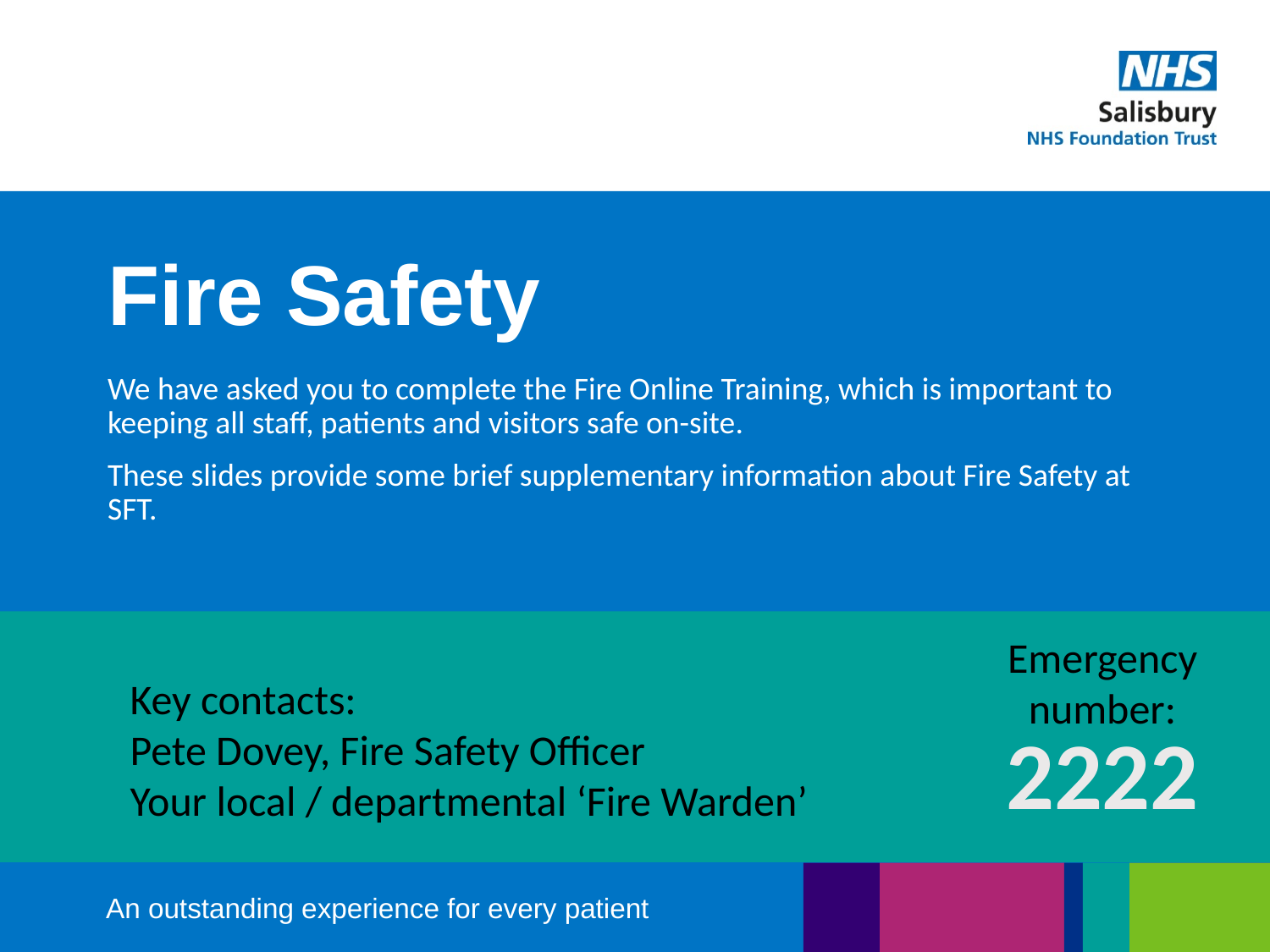

# Fire Safety
We have asked you to complete the Fire Online Training, which is important to keeping all staff, patients and visitors safe on-site.
These slides provide some brief supplementary information about Fire Safety at SFT.
Emergency number:

Key contacts:
Pete Dovey, Fire Safety Officer
Your local / departmental ‘Fire Warden’
2222